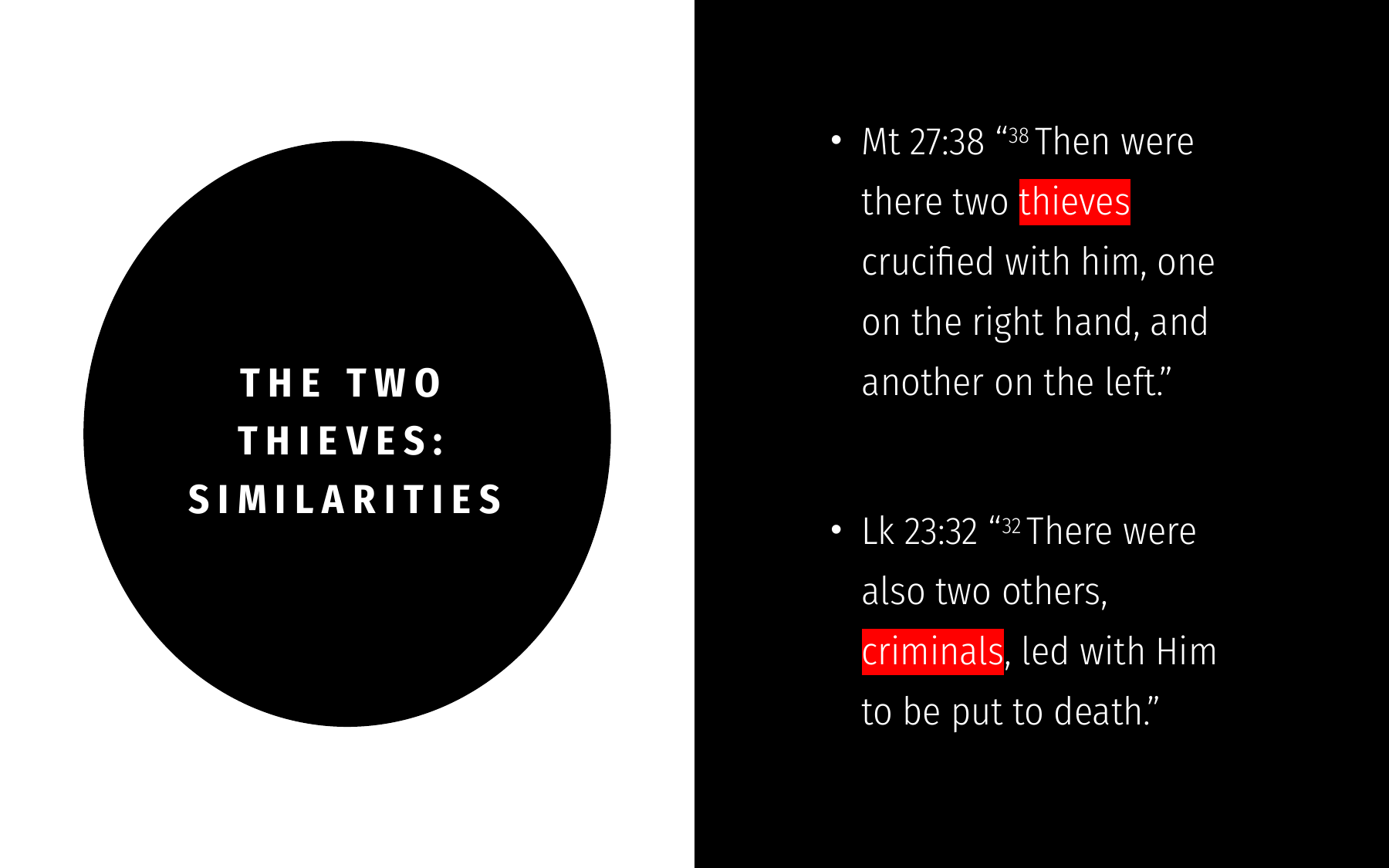

Mt 27:38 “38 Then were there two thieves crucified with him, one on the right hand, and another on the left.”

Lk 23:32 “32 There were also two others, criminals, led with Him to be put to death.”

# The two thieves: Similarities